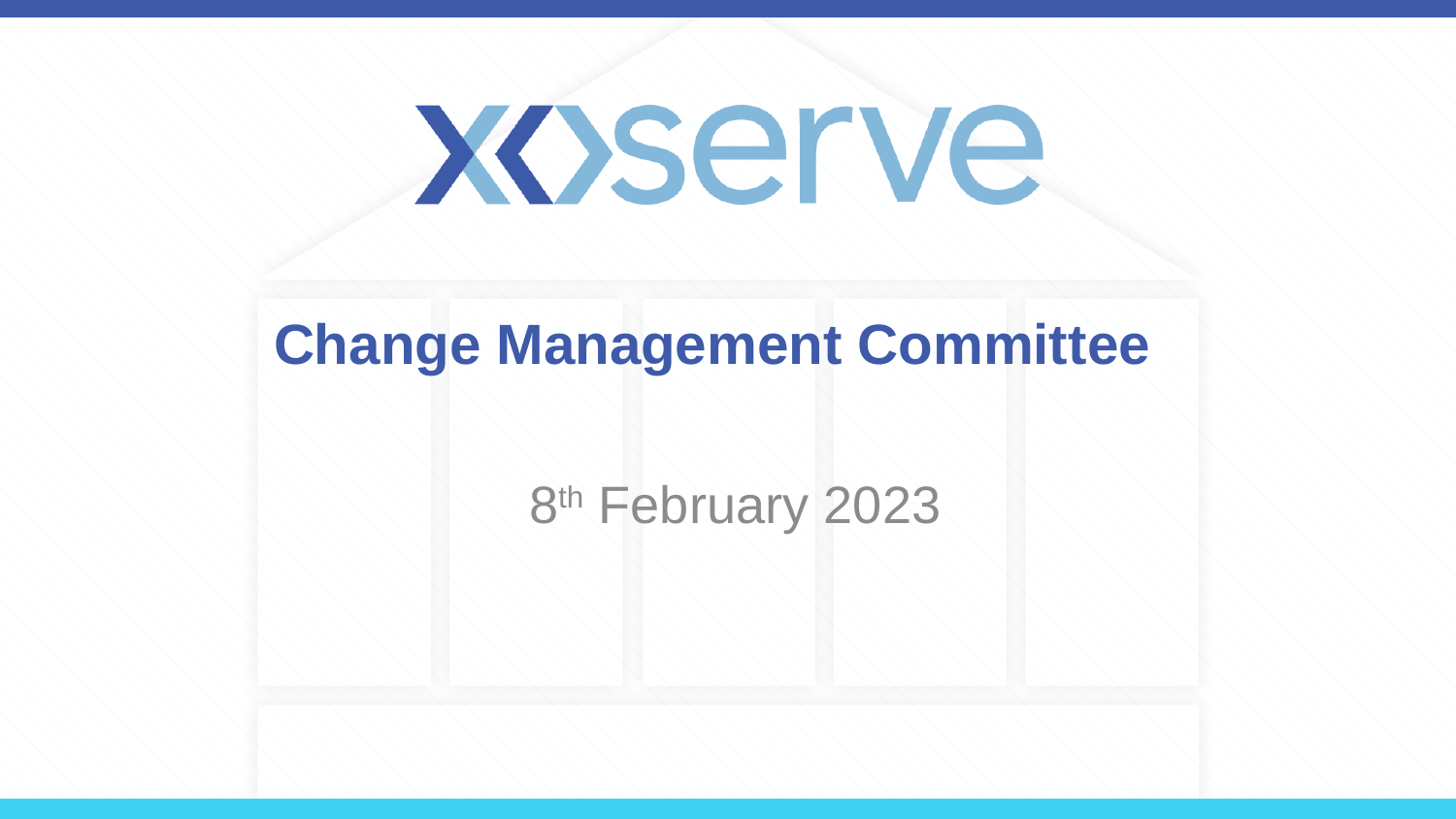

# Change Management Committee
 8th February 2023